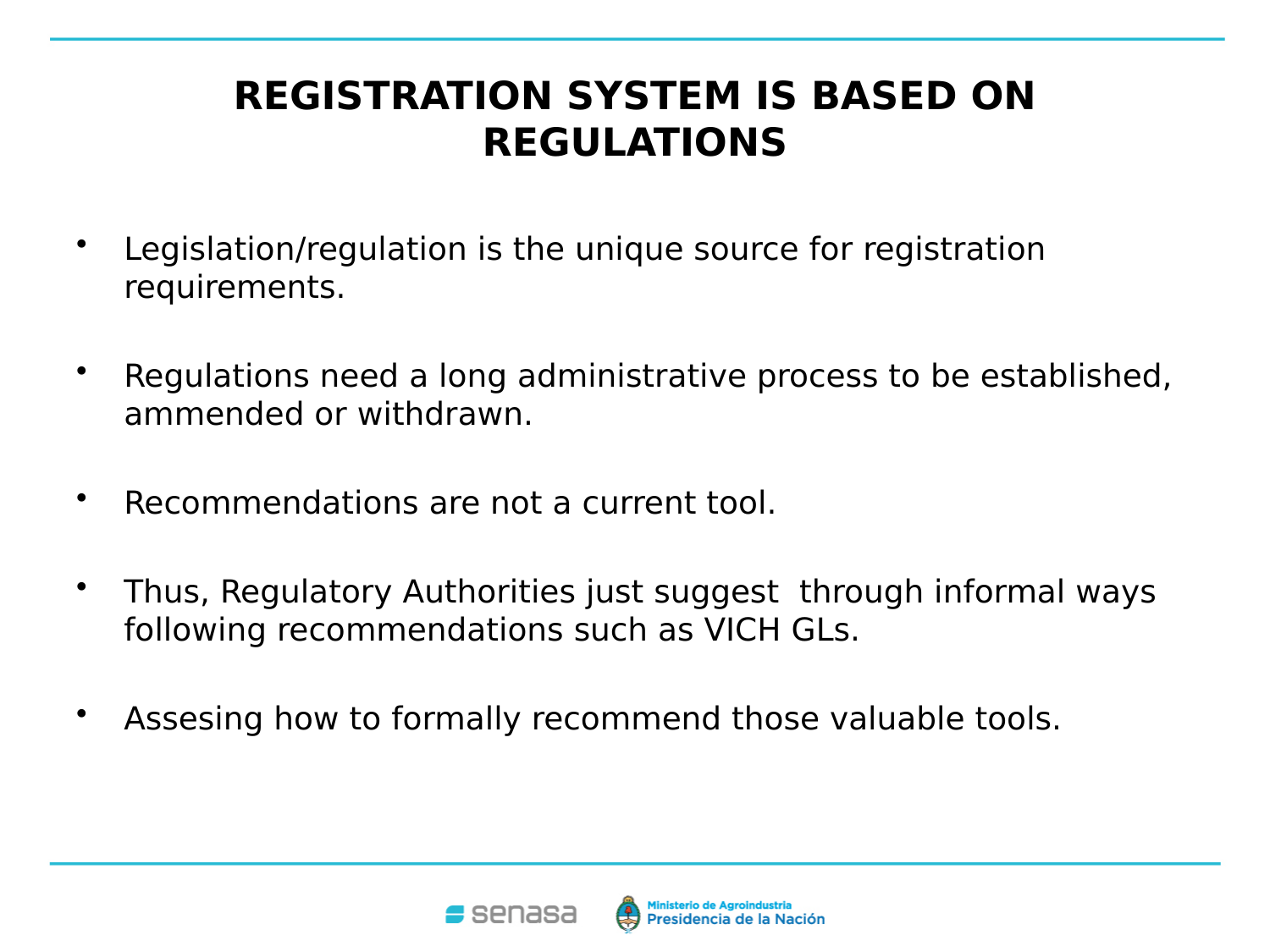

# REGISTRATION SYSTEM IS BASED ON REGULATIONS
Legislation/regulation is the unique source for registration requirements.

Regulations need a long administrative process to be established, ammended or withdrawn.

Recommendations are not a current tool.

Thus, Regulatory Authorities just suggest  through informal ways following recommendations such as VICH GLs.

Assesing how to formally recommend those valuable tools.